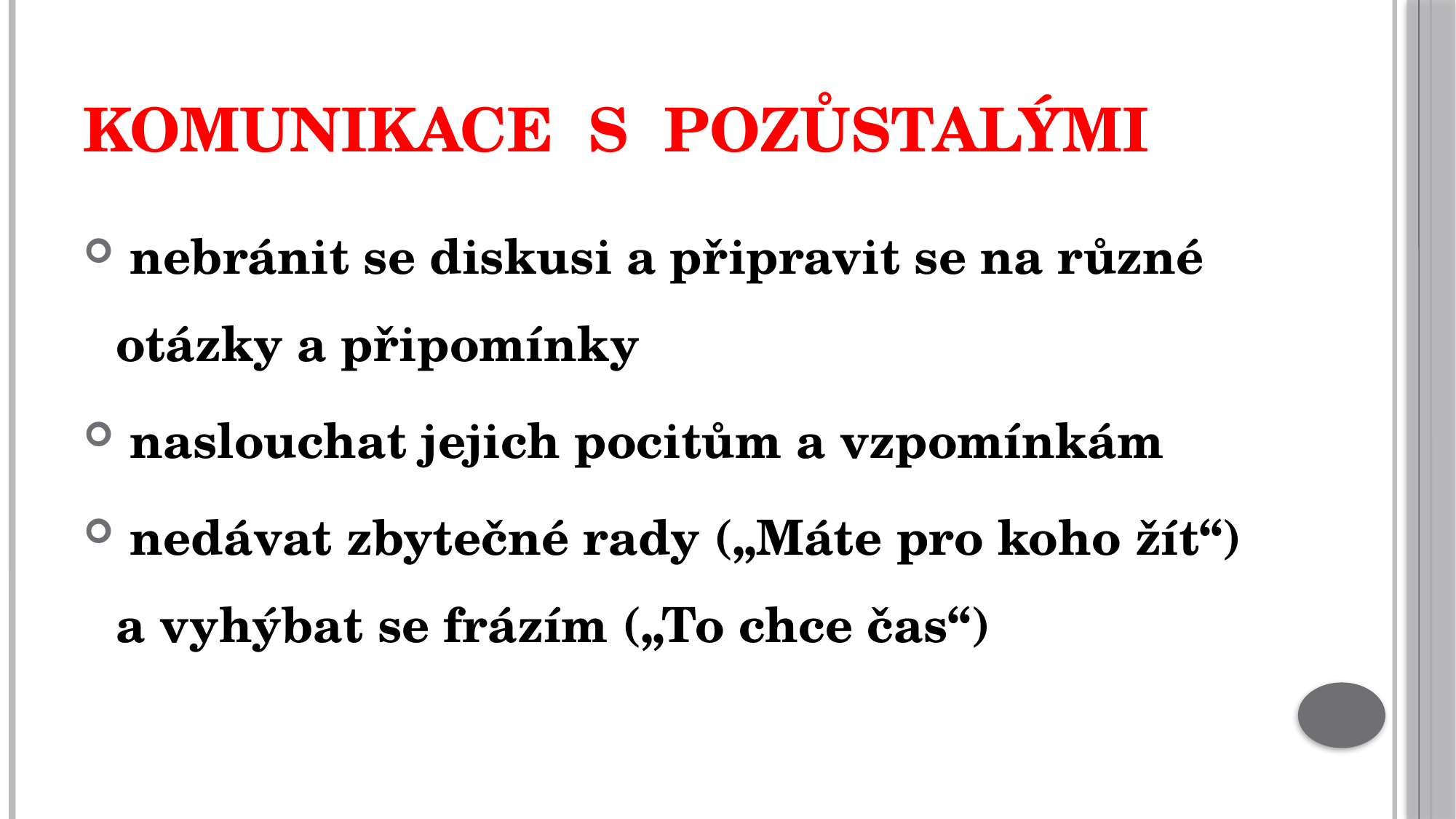

# KOMUNIKACE  S  POZŮSTALÝMI
 nebránit se diskusi a připravit se na různé otázky a připomínky
 naslouchat jejich pocitům a vzpomínkám
 nedávat zbytečné rady („Máte pro koho žít“) a vyhýbat se frázím („To chce čas“)